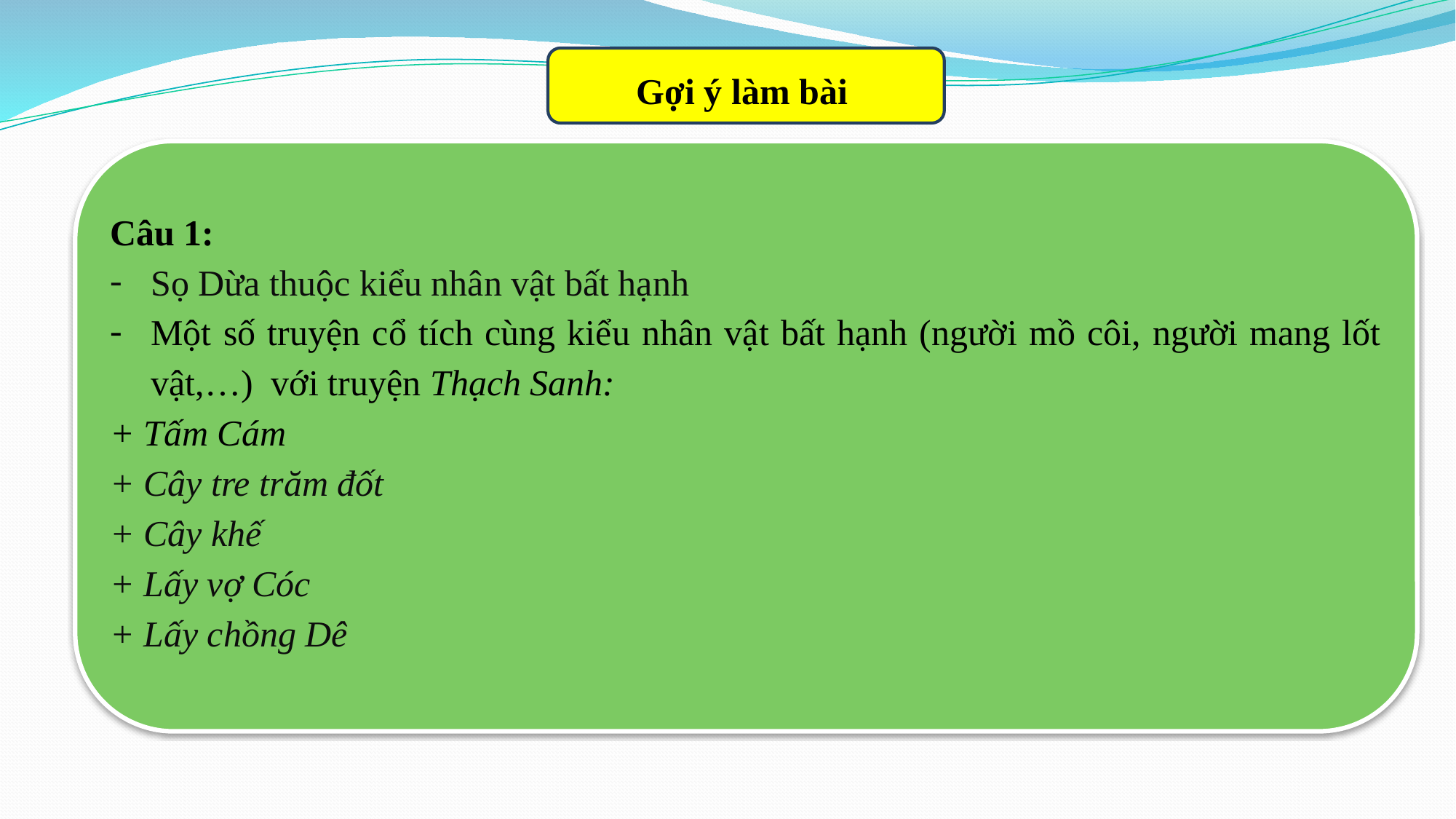

Gợi ý làm bài

Câu 1:
Sọ Dừa thuộc kiểu nhân vật bất hạnh
Một số truyện cổ tích cùng kiểu nhân vật bất hạnh (người mồ côi, người mang lốt vật,…)  với truyện Thạch Sanh:
+ Tấm Cám
+ Cây tre trăm đốt
+ Cây khế
+ Lấy vợ Cóc
+ Lấy chồng Dê